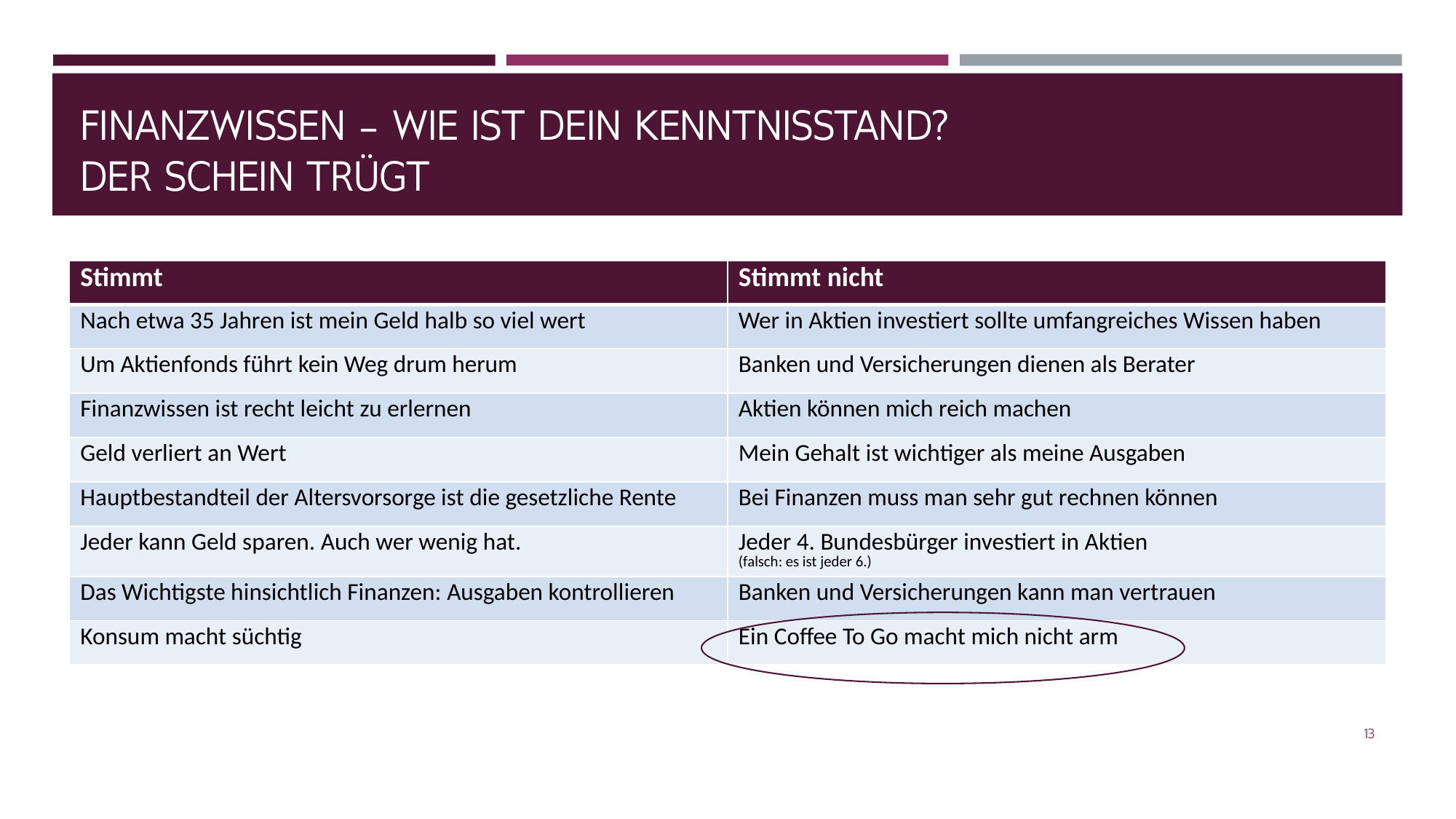

# Finanzwissen – wie ist dein kenntnisstand? Der schein trügt

| Stimmt | Stimmt nicht |
| --- | --- |
| Nach etwa 35 Jahren ist mein Geld halb so viel wert | Wer in Aktien investiert sollte umfangreiches Wissen haben |
| Um Aktienfonds führt kein Weg drum herum | Banken und Versicherungen dienen als Berater |
| Finanzwissen ist recht leicht zu erlernen | Aktien können mich reich machen |
| Geld verliert an Wert | Mein Gehalt ist wichtiger als meine Ausgaben |
| Hauptbestandteil der Altersvorsorge ist die gesetzliche Rente | Bei Finanzen muss man sehr gut rechnen können |
| Jeder kann Geld sparen. Auch wer wenig hat. | Jeder 4. Bundesbürger investiert in Aktien (falsch: es ist jeder 6.) |
| Das Wichtigste hinsichtlich Finanzen: Ausgaben kontrollieren | Banken und Versicherungen kann man vertrauen |
| Konsum macht süchtig | Ein Coffee To Go macht mich nicht arm |

13